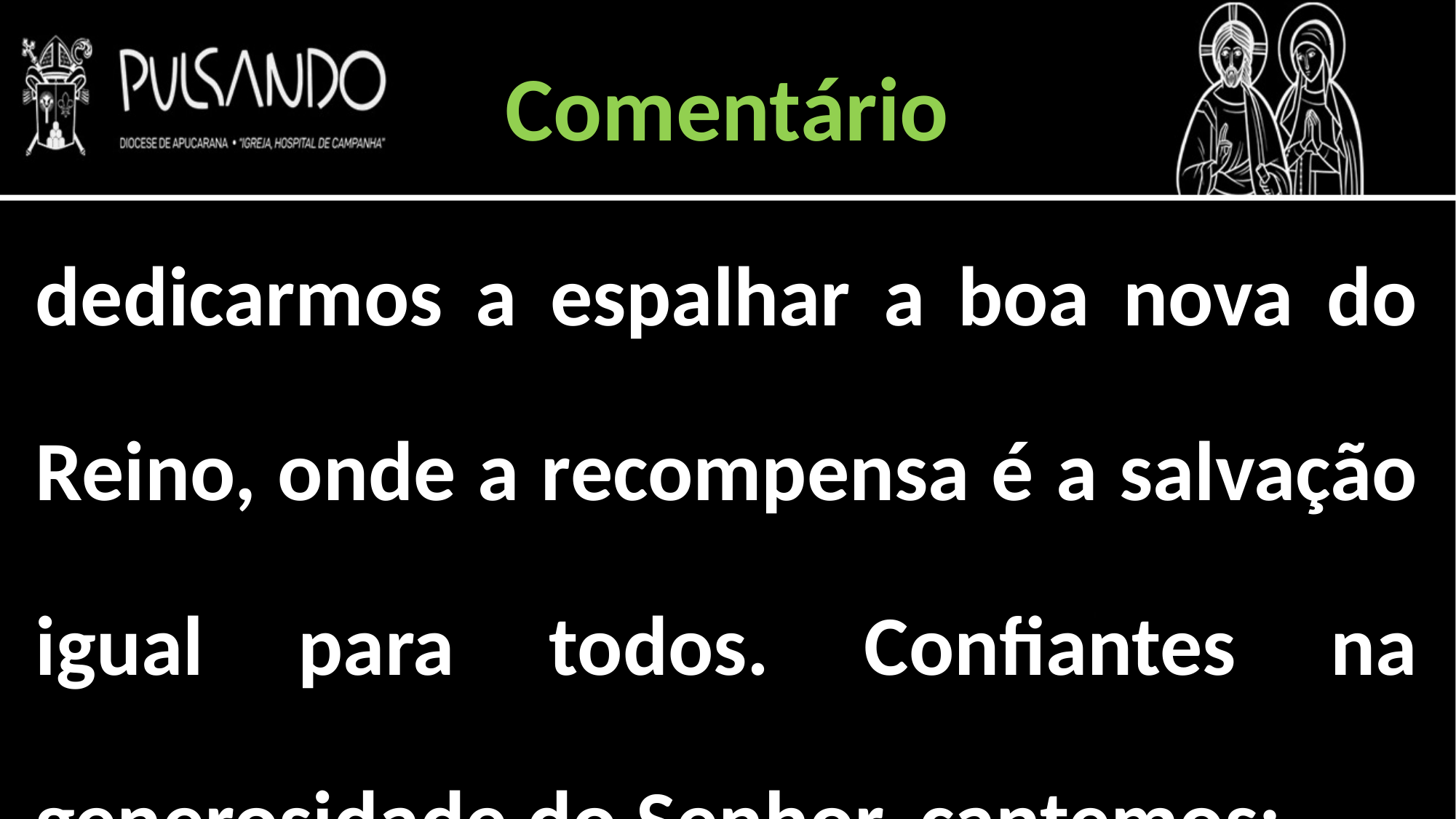

Comentário
dedicarmos a espalhar a boa nova do Reino, onde a recompensa é a salvação igual para todos. Confiantes na generosidade do Senhor, cantemos: